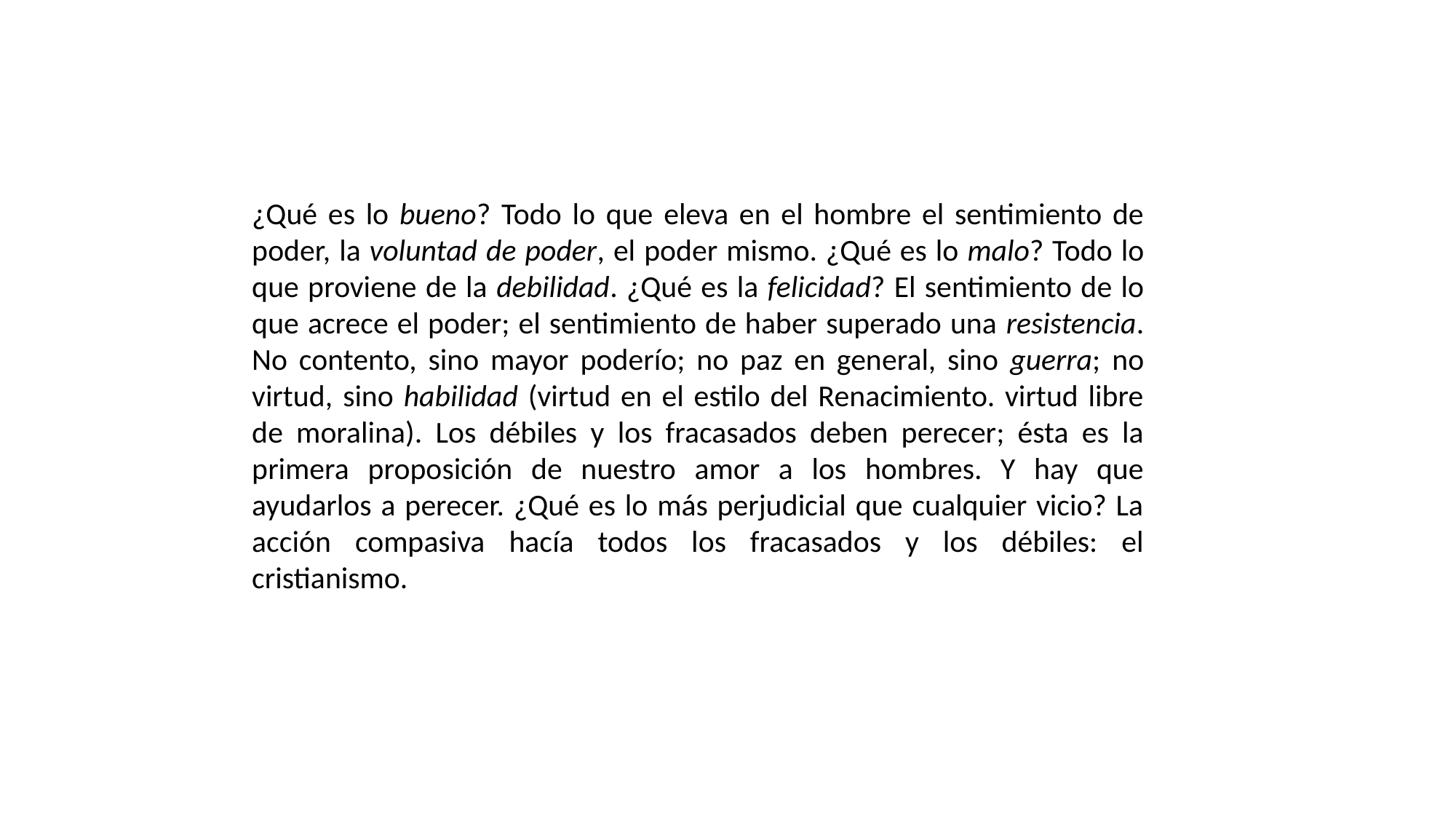

¿Qué es lo bueno? Todo lo que eleva en el hombre el sentimiento de poder, la voluntad de poder, el poder mismo. ¿Qué es lo malo? Todo lo que proviene de la debilidad. ¿Qué es la felicidad? El sentimiento de lo que acrece el poder; el sentimiento de haber superado una resistencia. No contento, sino mayor poderío; no paz en general, sino guerra; no virtud, sino habilidad (virtud en el estilo del Renacimiento. virtud libre de moralina). Los débiles y los fracasados deben perecer; ésta es la primera proposición de nuestro amor a los hombres. Y hay que ayudarlos a perecer. ¿Qué es lo más perjudicial que cualquier vicio? La acción compasiva hacía todos los fracasados y los débiles: el cristianismo.